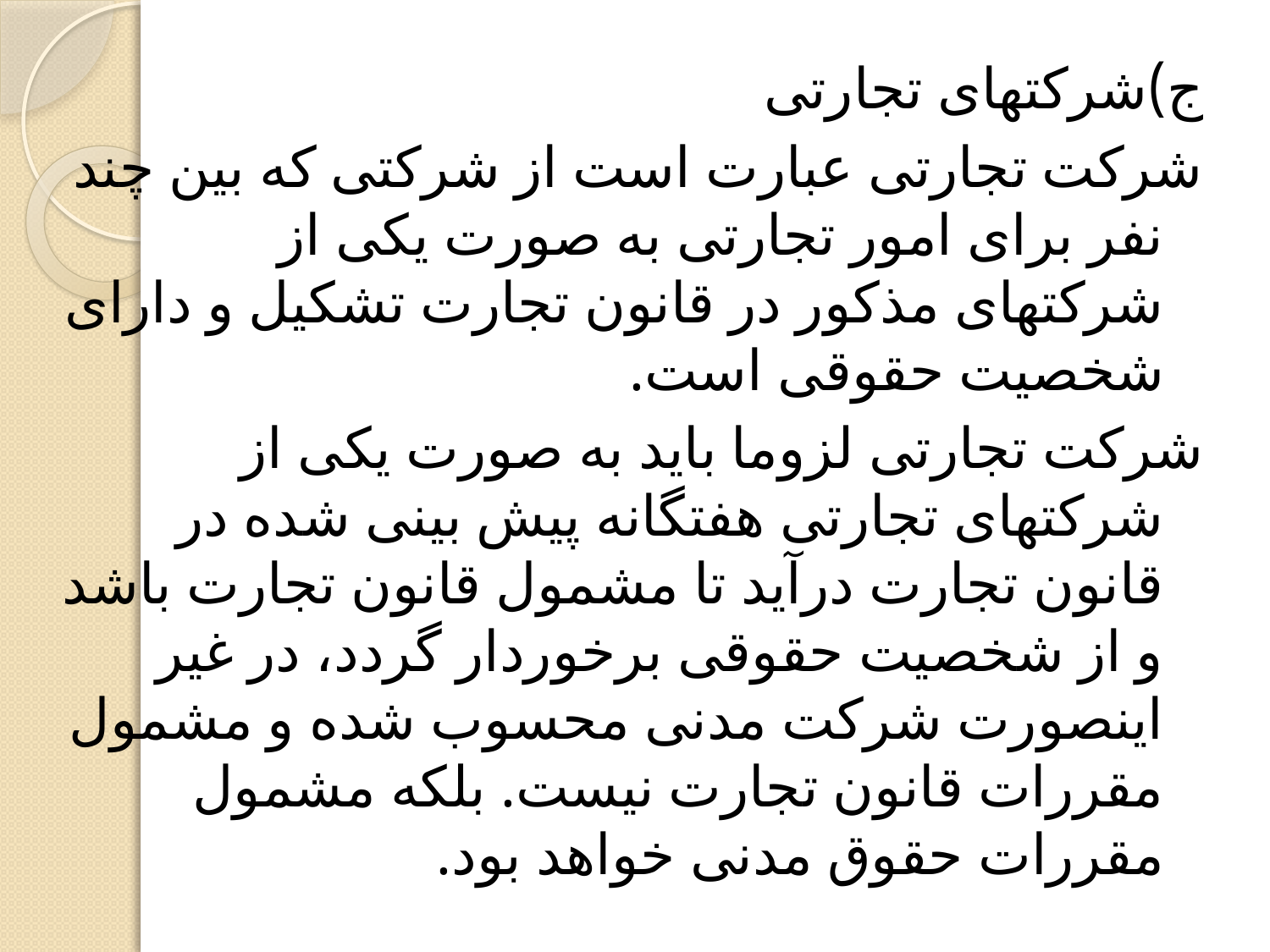

ج)شرکتهای تجارتی
شرکت تجارتی عبارت است از شرکتی که بین چند نفر برای امور تجارتی به صورت یکی از شرکتهای مذکور در قانون تجارت تشکیل و دارای شخصیت حقوقی است.
شرکت تجارتی لزوما باید به صورت یکی از شرکتهای تجارتی هفتگانه پیش بینی شده در قانون تجارت درآید تا مشمول قانون تجارت باشد و از شخصیت حقوقی برخوردار گردد، در غیر اینصورت شرکت مدنی محسوب شده و مشمول مقررات قانون تجارت نیست. بلکه مشمول مقررات حقوق مدنی خواهد بود.